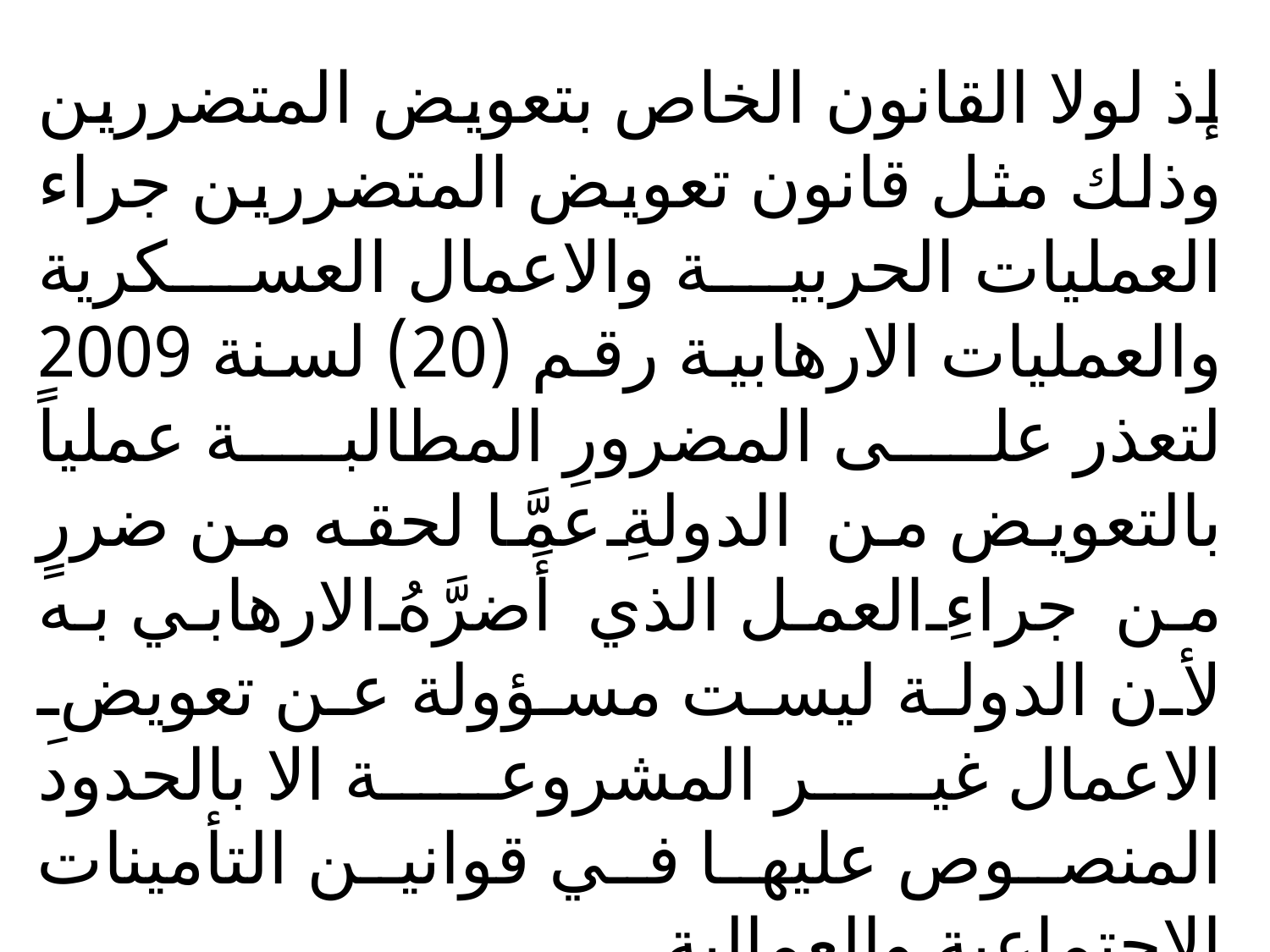

إذ لولا القانون الخاص بتعويض المتضررين وذلك مثل قانون تعويض المتضررين جراء العمليات الحربية والاعمال العسكرية والعمليات الارهابية رقم (20) لسنة 2009 لتعذر على المضرورِ المطالبة عملياً بالتعويض من الدولةِ عمَّا لحقه من ضررٍ من جراءِ العمل الذي أَضرَّهُ الارهابي به لأن الدولة ليست مسؤولة عن تعويضِ الاعمال غير المشروعة الا بالحدود المنصوص عليها في قوانين التأمينات الاجتماعية والعمالية